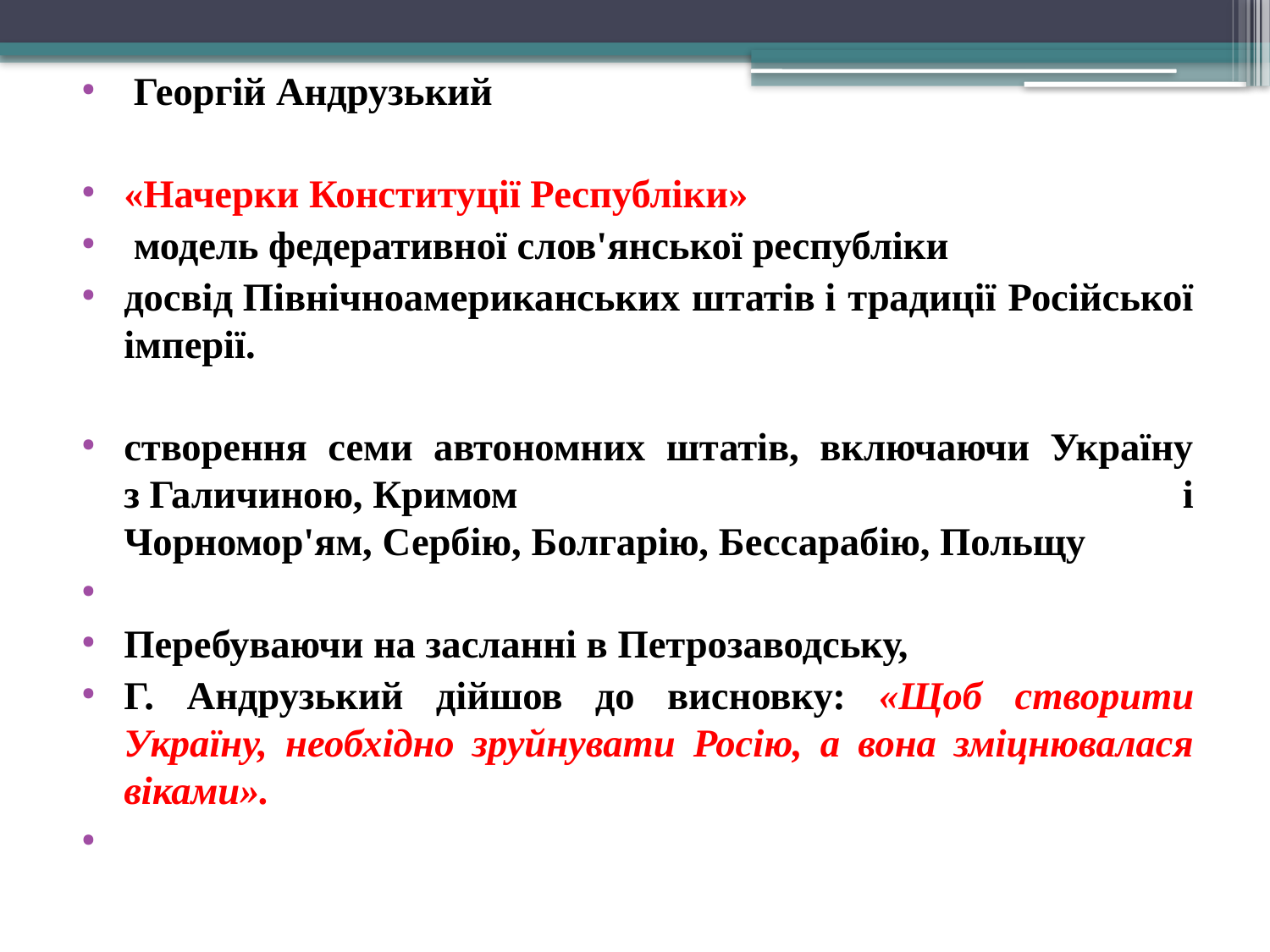

Георгій Андрузький

«Начерки Конституції Республіки»
 модель федеративної слов'янської республіки
досвід Північноамериканських штатів і традиції Російської імперії.

створення семи автономних штатів, включаючи Україну з Галичиною, Кримом і Чорномор'ям, Сербію, Болгарію, Бессарабію, Польщу

Перебуваючи на засланні в Петрозаводську,
Г. Андрузький дійшов до висновку: «Щоб створити Україну, необхідно зруйнувати Росію, а вона зміцнювалася віками».